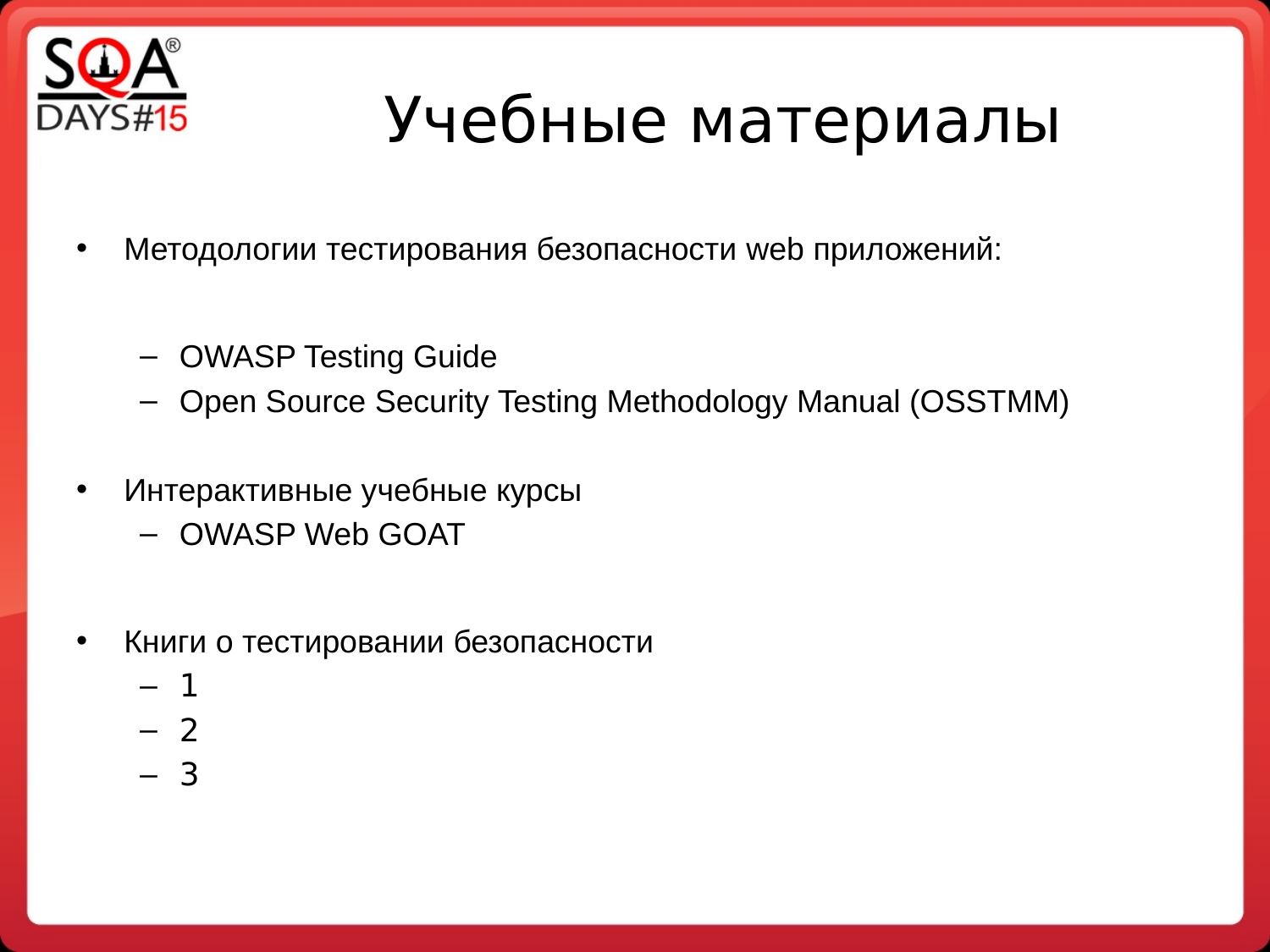

Учебные материалы
Методологии тестирования безопасности web приложений:

OWASP Testing Guide
Open Source Security Testing Methodology Manual (OSSTMM)

Интерактивные учебные курсы
OWASP Web GOAT

Книги о тестировании безопасности
1
2
3